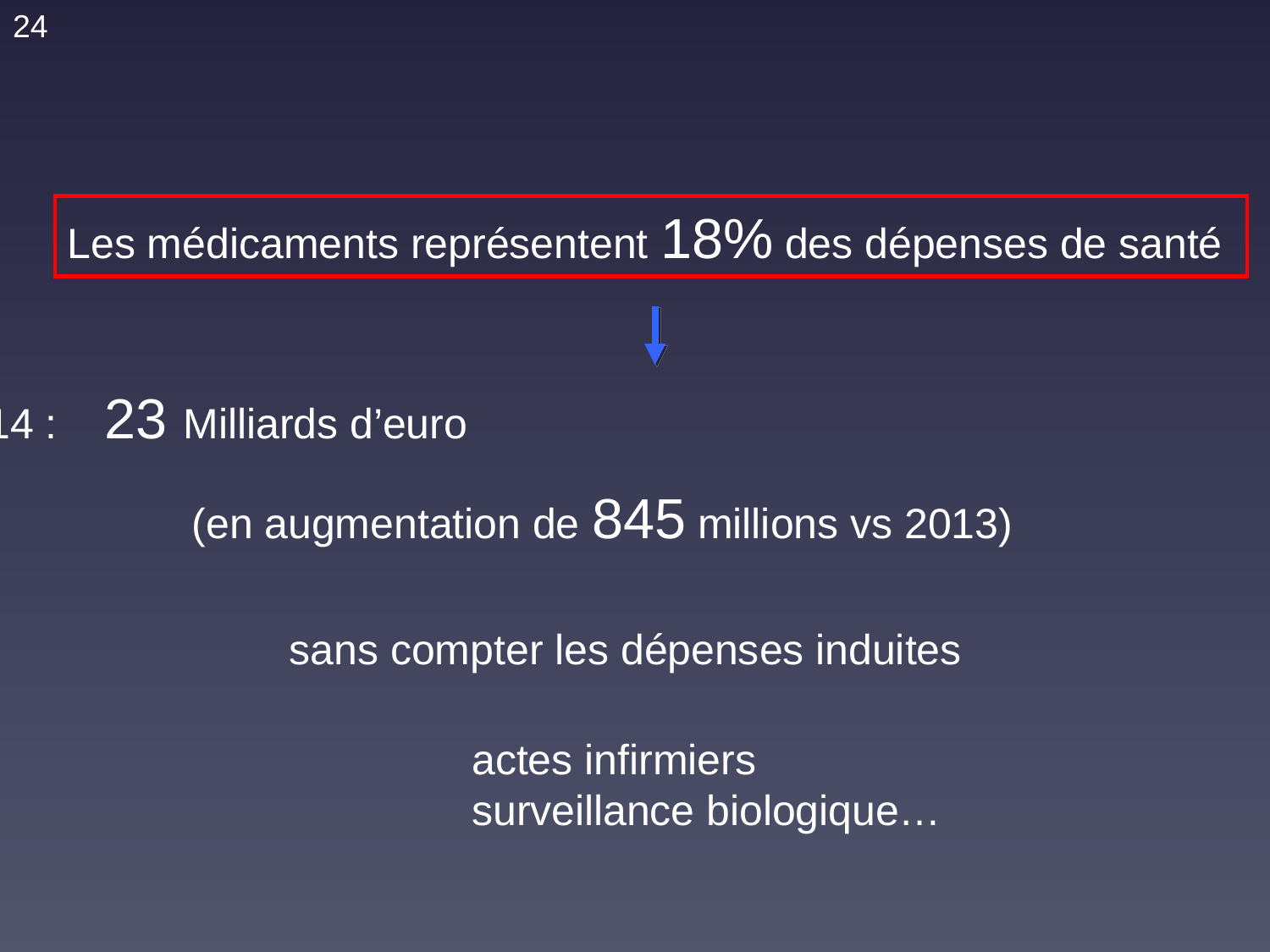

24
Les médicaments représentent 18% des dépenses de santé
En 2014 :    23 Milliards d’euro
(en augmentation de 845 millions vs 2013)
sans compter les dépenses induites
actes infirmiers
surveillance biologique…